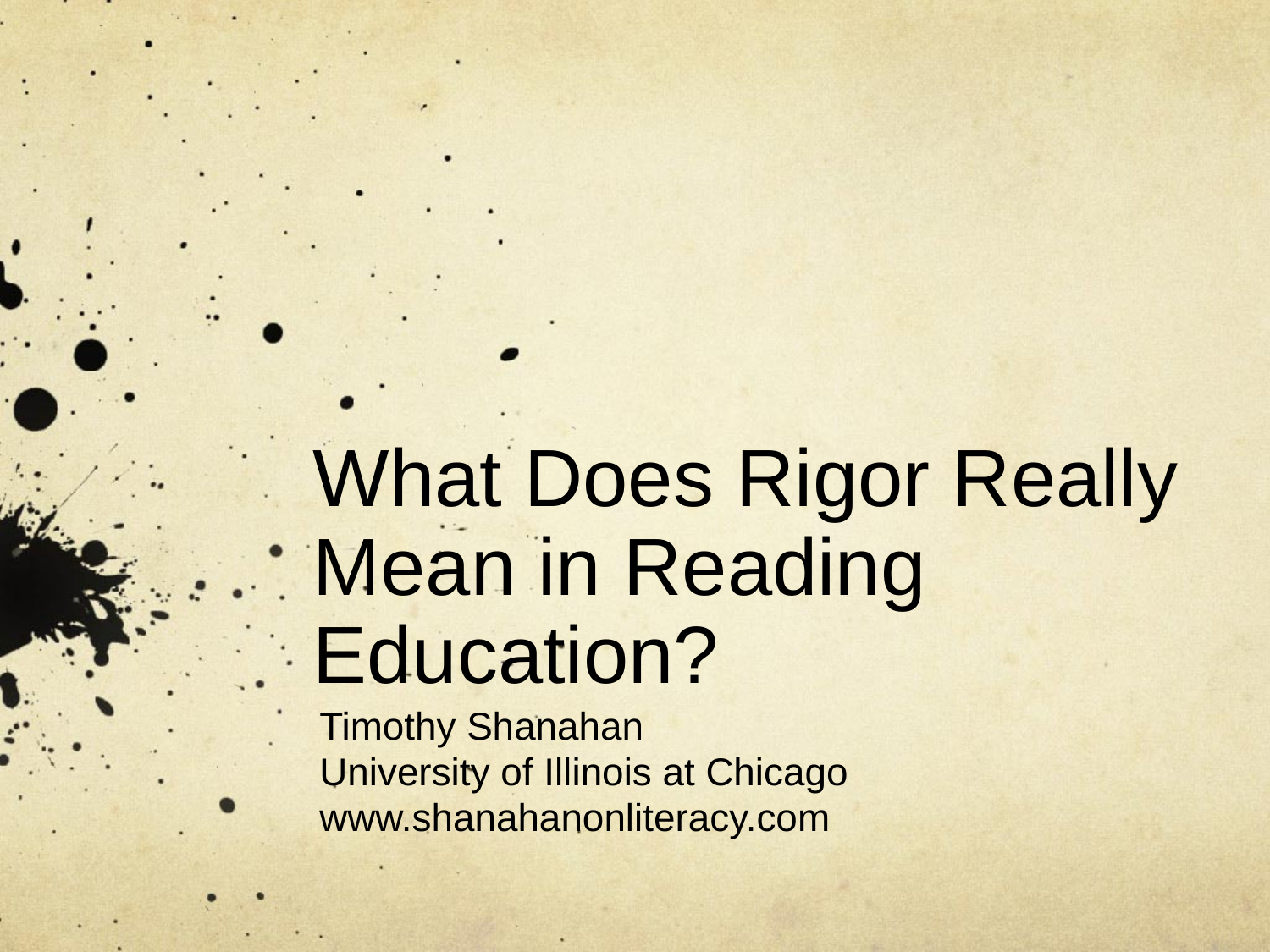

# What Does Rigor Really Mean in Reading Education?
Timothy Shanahan
University of Illinois at Chicago
www.shanahanonliteracy.com